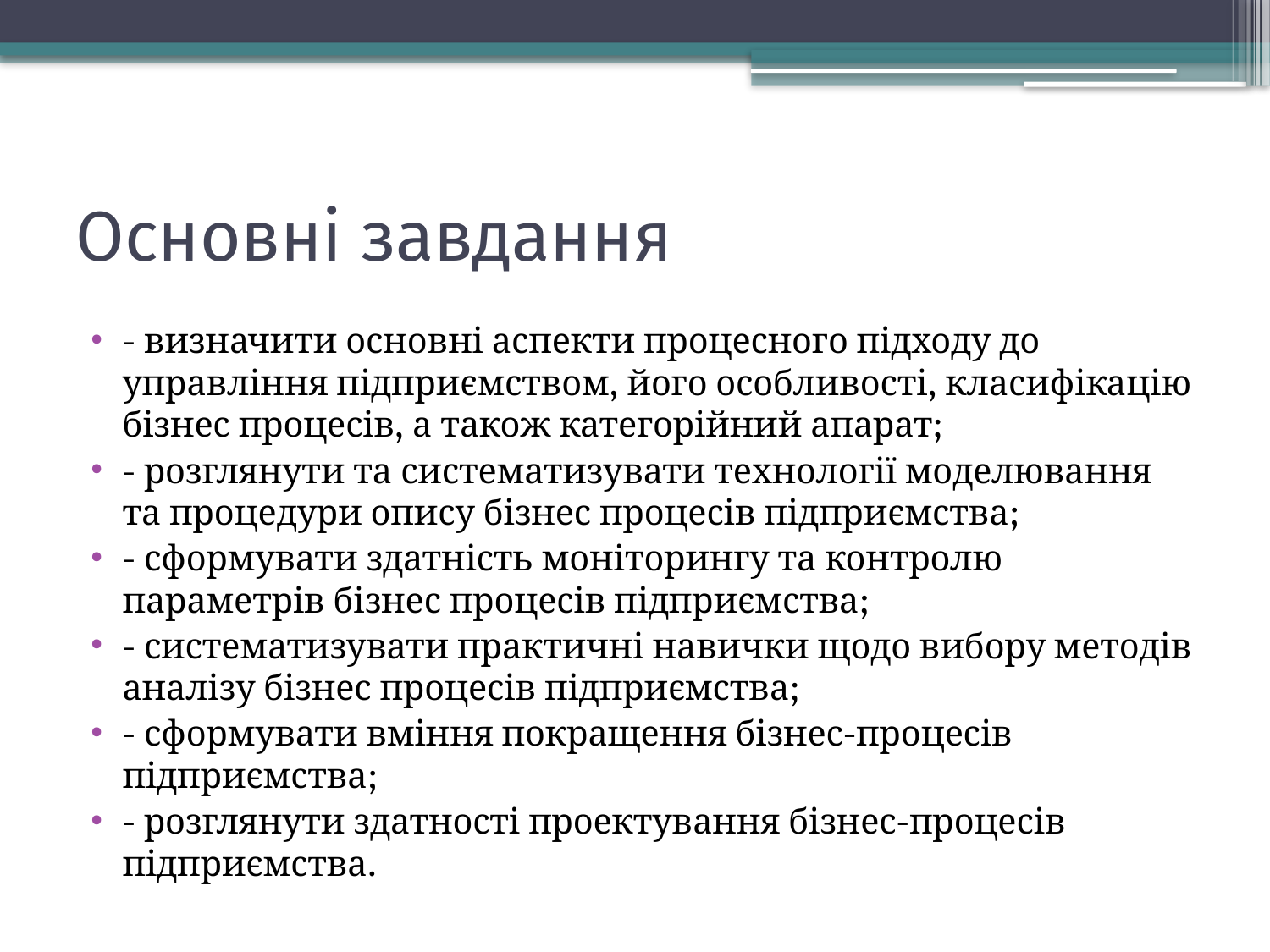

# Основні завдання
- визначити основні аспекти процесного підходу до управління підприємством, його особливості, класифікацію бізнес процесів, а також категорійний апарат;
- розглянути та систематизувати технології моделювання та процедури опису бізнес процесів підприємства;
- сформувати здатність моніторингу та контролю параметрів бізнес процесів підприємства;
- систематизувати практичні навички щодо вибору методів аналізу бізнес процесів підприємства;
- сформувати вміння покращення бізнес-процесів підприємства;
- розглянути здатності проектування бізнес-процесів підприємства.